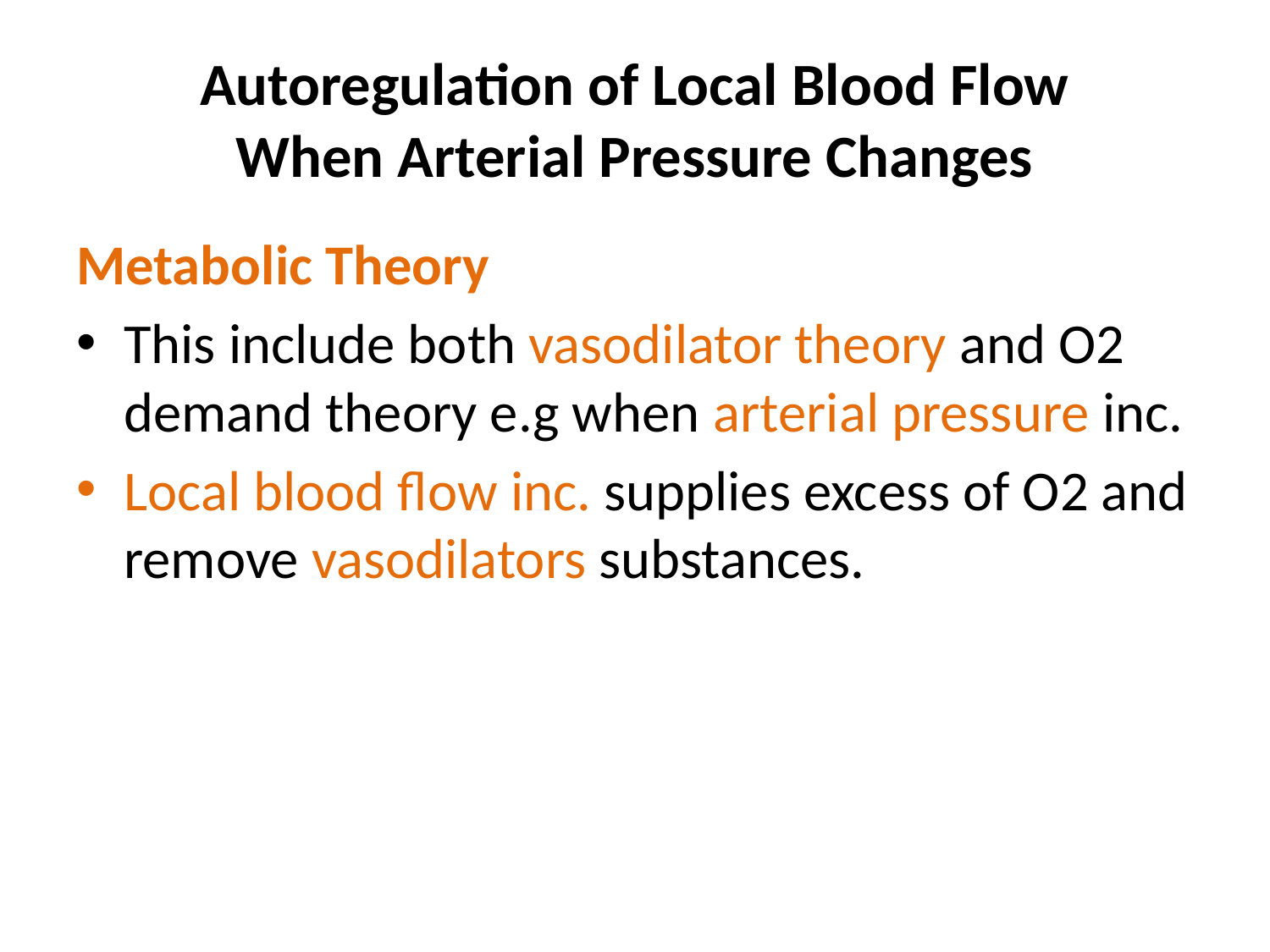

# Autoregulation of Local Blood Flow When Arterial Pressure Changes
Metabolic Theory
This include both vasodilator theory and O2 demand theory e.g when arterial pressure inc.
Local blood flow inc. supplies excess of O2 and remove vasodilators substances.